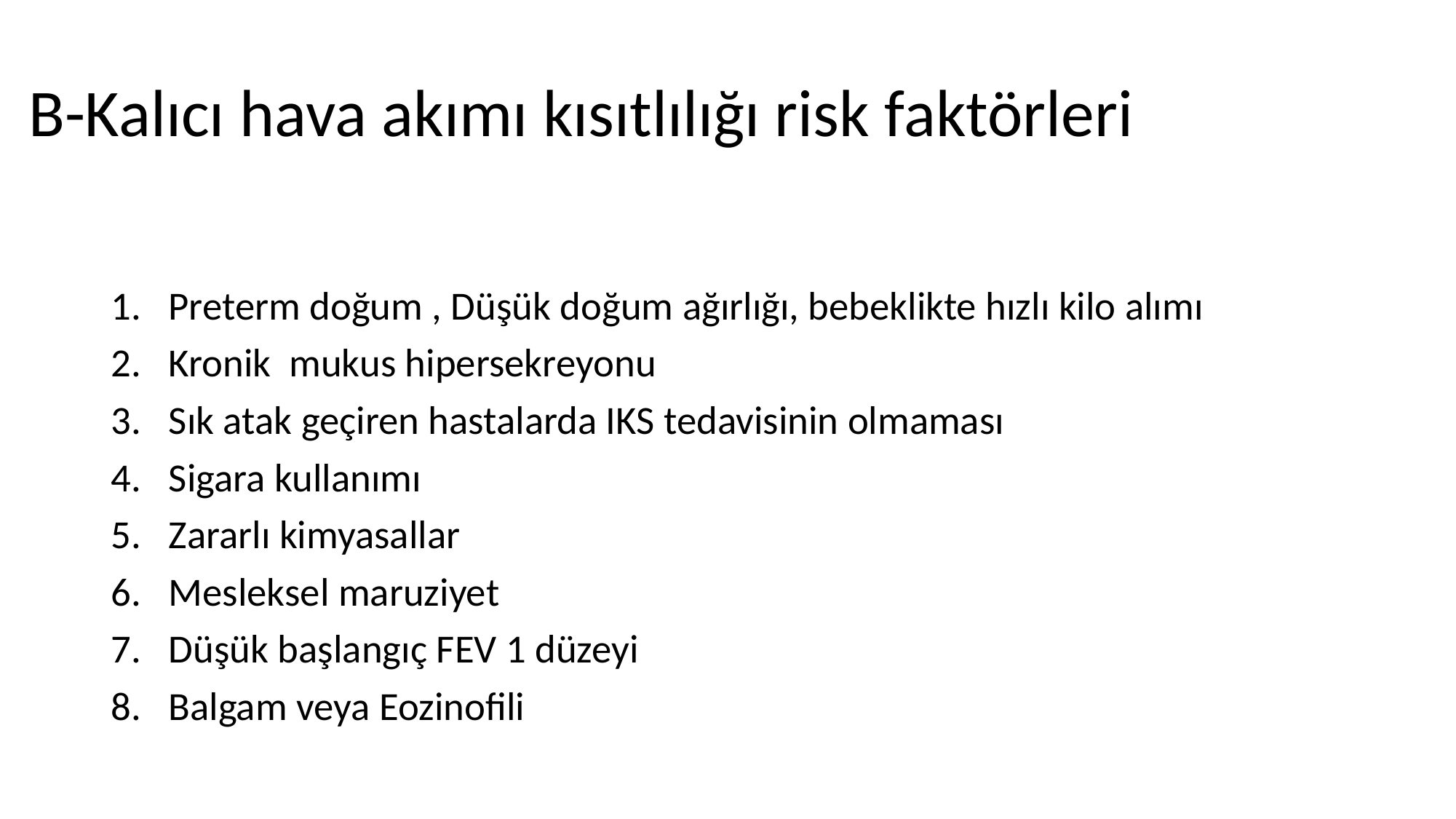

# B-Kalıcı hava akımı kısıtlılığı risk faktörleri

Preterm doğum , Düşük doğum ağırlığı, bebeklikte hızlı kilo alımı
Kronik  mukus hipersekreyonu
Sık atak geçiren hastalarda IKS tedavisinin olmaması
Sigara kullanımı
Zararlı kimyasallar
Mesleksel maruziyet
Düşük başlangıç FEV 1 düzeyi
Balgam veya Eozinofili